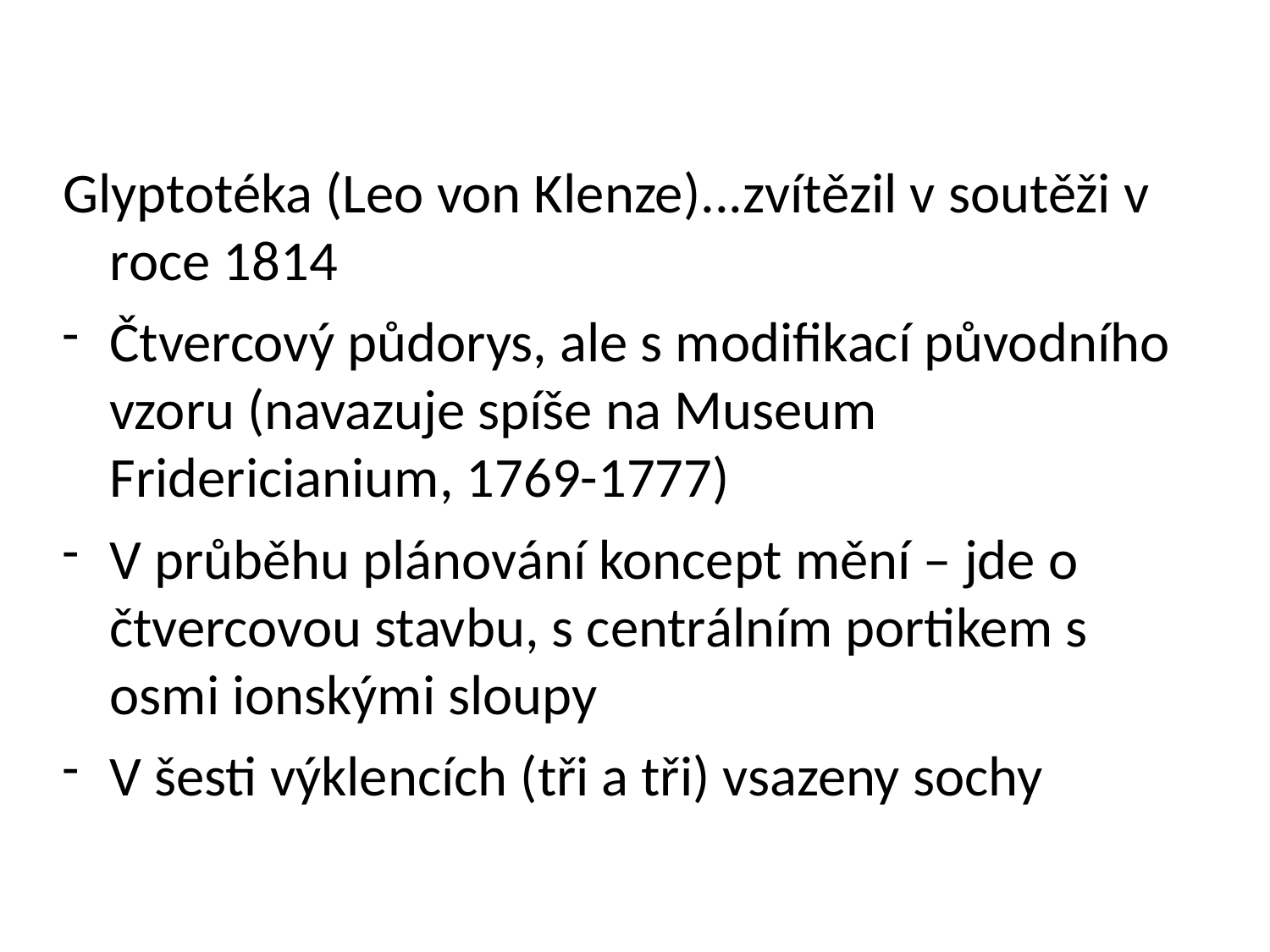

Glyptotéka (Leo von Klenze)...zvítězil v soutěži v roce 1814
Čtvercový půdorys, ale s modifikací původního vzoru (navazuje spíše na Museum Fridericianium, 1769-1777)
V průběhu plánování koncept mění – jde o čtvercovou stavbu, s centrálním portikem s osmi ionskými sloupy
V šesti výklencích (tři a tři) vsazeny sochy